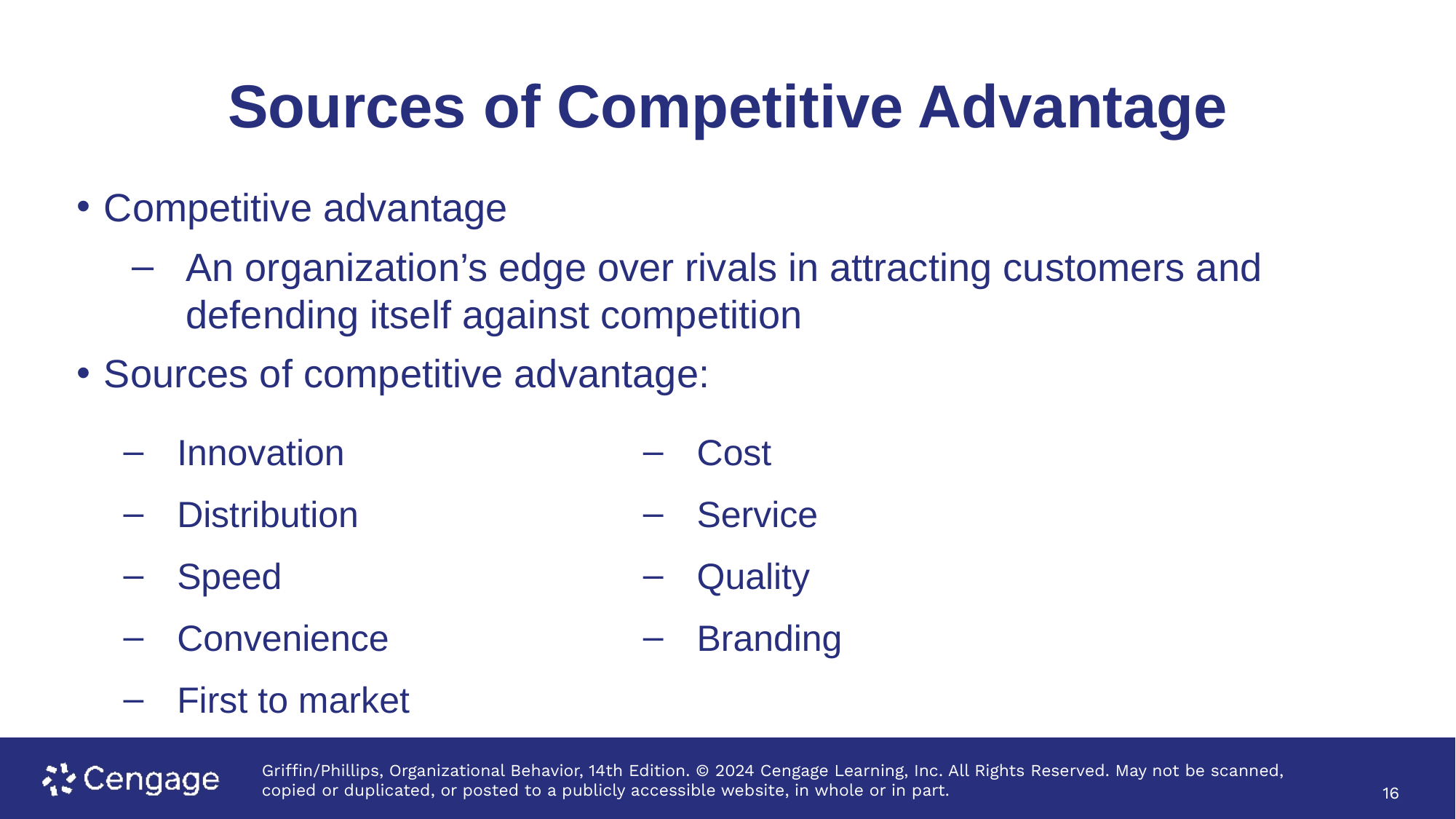

# Sources of Competitive Advantage
Competitive advantage
An organization’s edge over rivals in attracting customers and defending itself against competition
Sources of competitive advantage:

Innovation
Distribution
Speed
Convenience
First to market

Cost
Service
Quality
Branding